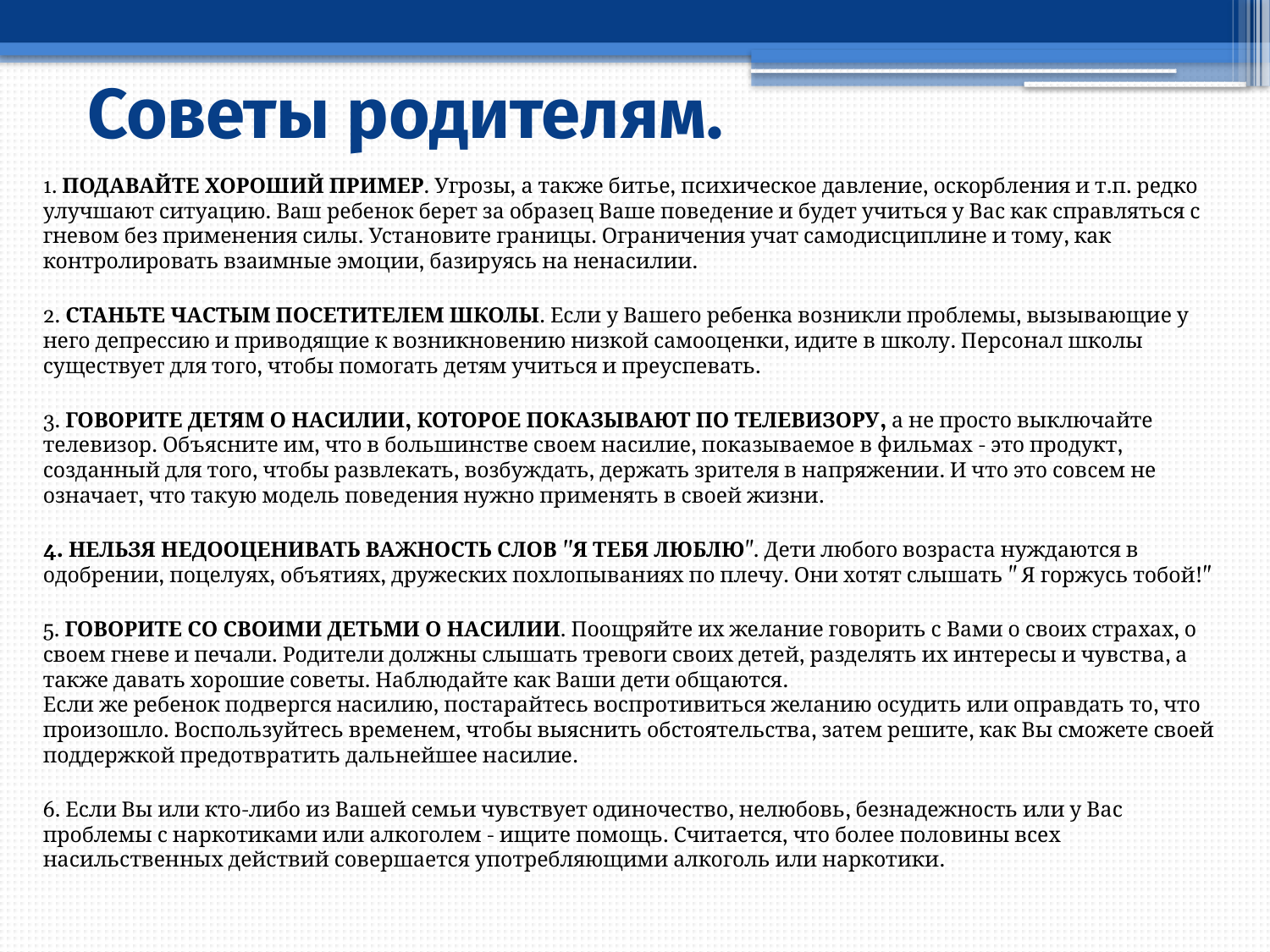

# Советы родителям.
1. ПОДАВАЙТЕ ХОРОШИЙ ПРИМЕР. Угрозы, а также битье, психическое давление, оскорбления и т.п. редко улучшают ситуацию. Ваш ребенок берет за образец Ваше поведение и будет учиться у Вас как справляться с гневом без применения силы. Установите границы. Ограничения учат самодисциплине и тому, как контролировать взаимные эмоции, базируясь на ненасилии.

2. СТАНЬТЕ ЧАСТЫМ ПОСЕТИТЕЛЕМ ШКОЛЫ. Если у Вашего ребенка возникли проблемы, вызывающие у него депрессию и приводящие к возникновению низкой самооценки, идите в школу. Персонал школы существует для того, чтобы помогать детям учиться и преуспевать.

3. ГОВОРИТЕ ДЕТЯМ О НАСИЛИИ, КОТОРОЕ ПОКАЗЫВАЮТ ПО ТЕЛЕВИЗОРУ, а не просто выключайте телевизор. Объясните им, что в большинстве своем насилие, показываемое в фильмах - это продукт, созданный для того, чтобы развлекать, возбуждать, держать зрителя в напряжении. И что это совсем не означает, что такую модель поведения нужно применять в своей жизни.

4. НЕЛЬЗЯ НЕДООЦЕНИВАТЬ ВАЖНОСТЬ СЛОВ "Я ТЕБЯ ЛЮБЛЮ". Дети любого возраста нуждаются в одобрении, поцелуях, объятиях, дружеских похлопываниях по плечу. Они хотят слышать " Я горжусь тобой!"

5. ГОВОРИТЕ СО СВОИМИ ДЕТЬМИ О НАСИЛИИ. Поощряйте их желание говорить с Вами о своих страхах, о своем гневе и печали. Родители должны слышать тревоги своих детей, разделять их интересы и чувства, а также давать хорошие советы. Наблюдайте как Ваши дети общаются.
Если же ребенок подвергся насилию, постарайтесь воспротивиться желанию осудить или оправдать то, что произошло. Воспользуйтесь временем, чтобы выяснить обстоятельства, затем решите, как Вы сможете своей поддержкой предотвратить дальнейшее насилие.

6. Если Вы или кто-либо из Вашей семьи чувствует одиночество, нелюбовь, безнадежность или у Вас проблемы с наркотиками или алкоголем - ищите помощь. Считается, что более половины всех насильственных действий совершается употребляющими алкоголь или наркотики.